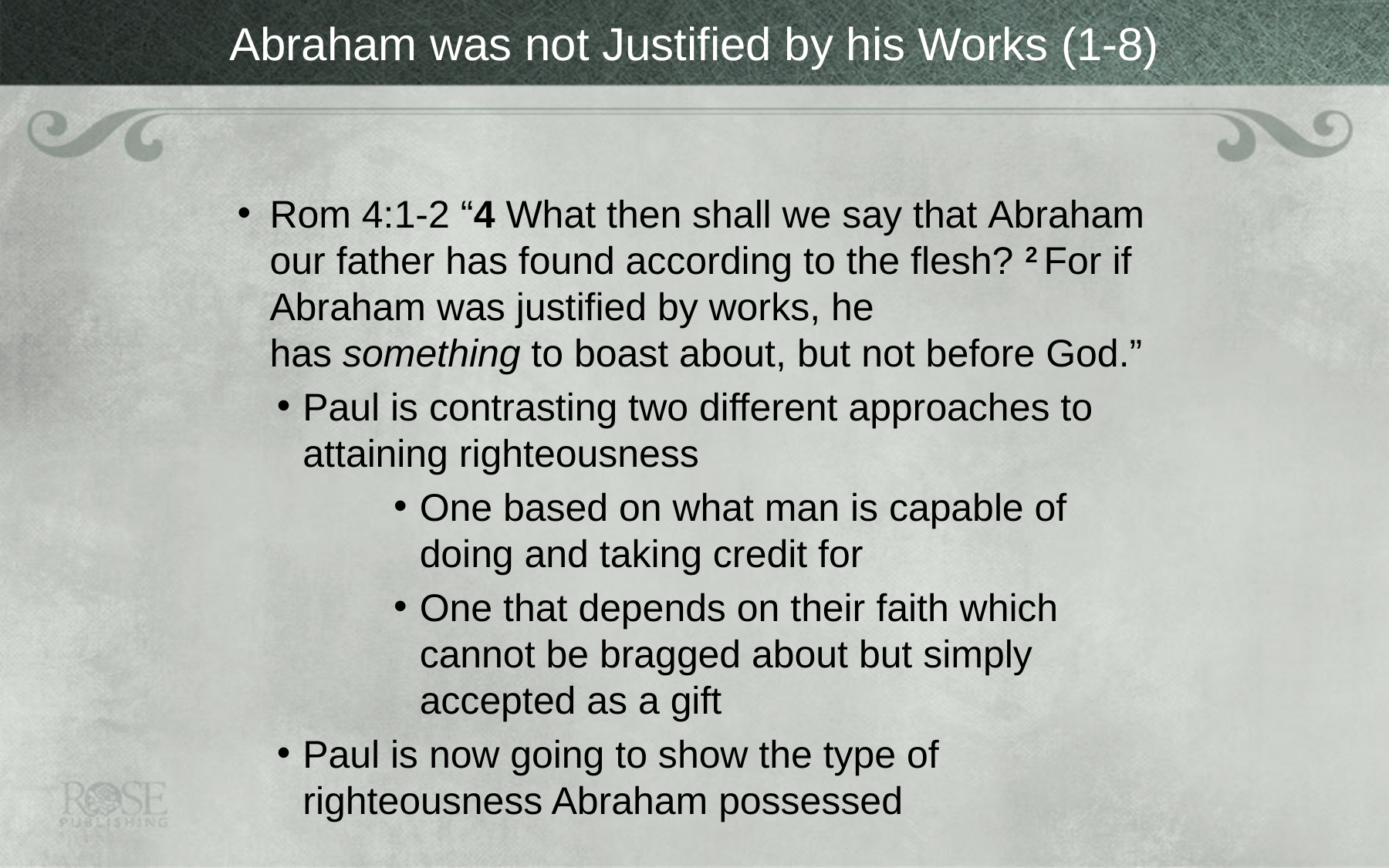

# Abraham was not Justified by his Works (1-8)
Rom 4:1-2 “4 What then shall we say that Abraham our father has found according to the flesh? 2 For if Abraham was justified by works, he has something to boast about, but not before God.”
Paul is contrasting two different approaches to attaining righteousness
One based on what man is capable of doing and taking credit for
One that depends on their faith which cannot be bragged about but simply accepted as a gift
Paul is now going to show the type of righteousness Abraham possessed